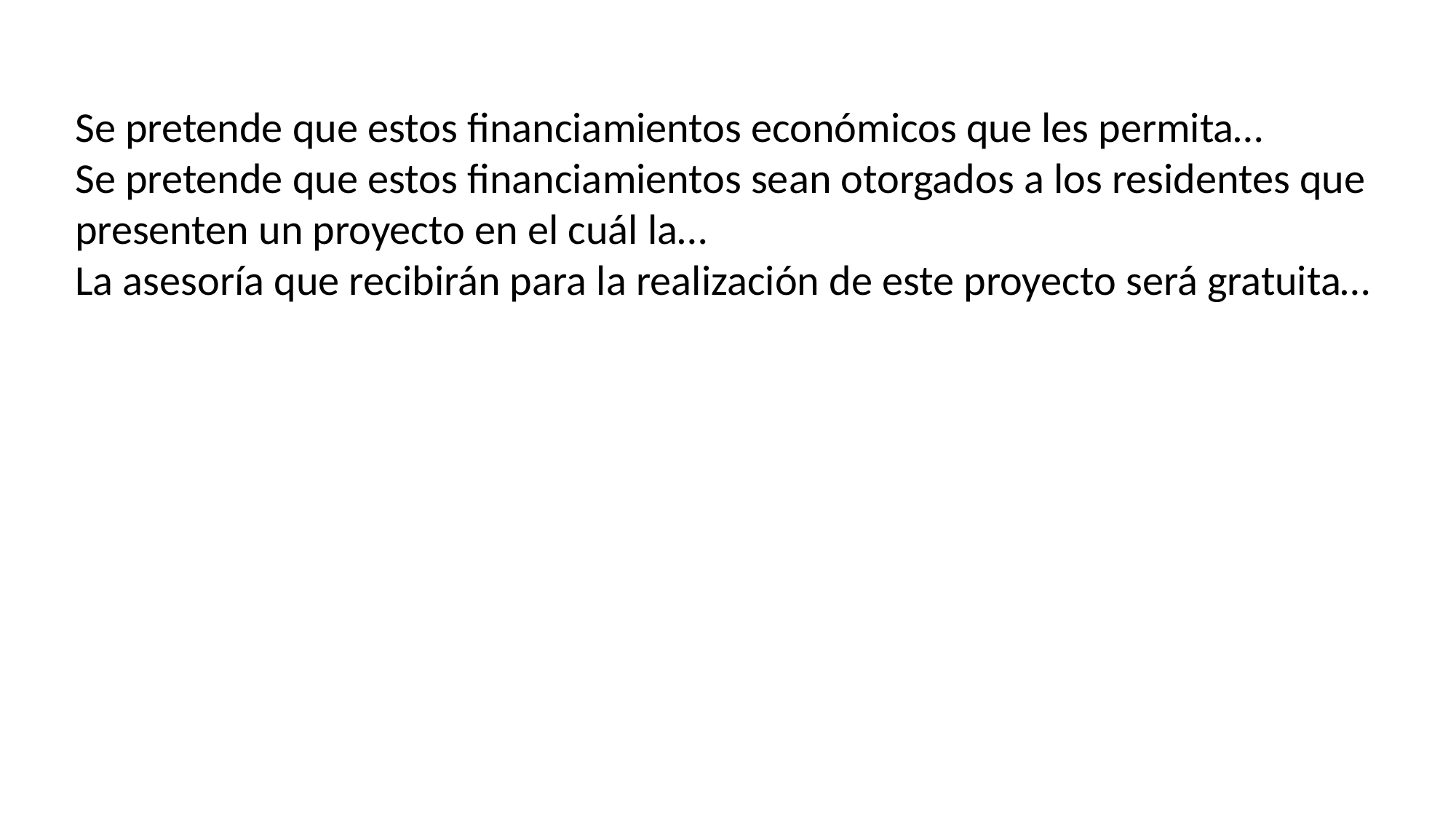

Se pretende que estos financiamientos económicos que les permita…
Se pretende que estos financiamientos sean otorgados a los residentes que presenten un proyecto en el cuál la…
La asesoría que recibirán para la realización de este proyecto será gratuita…